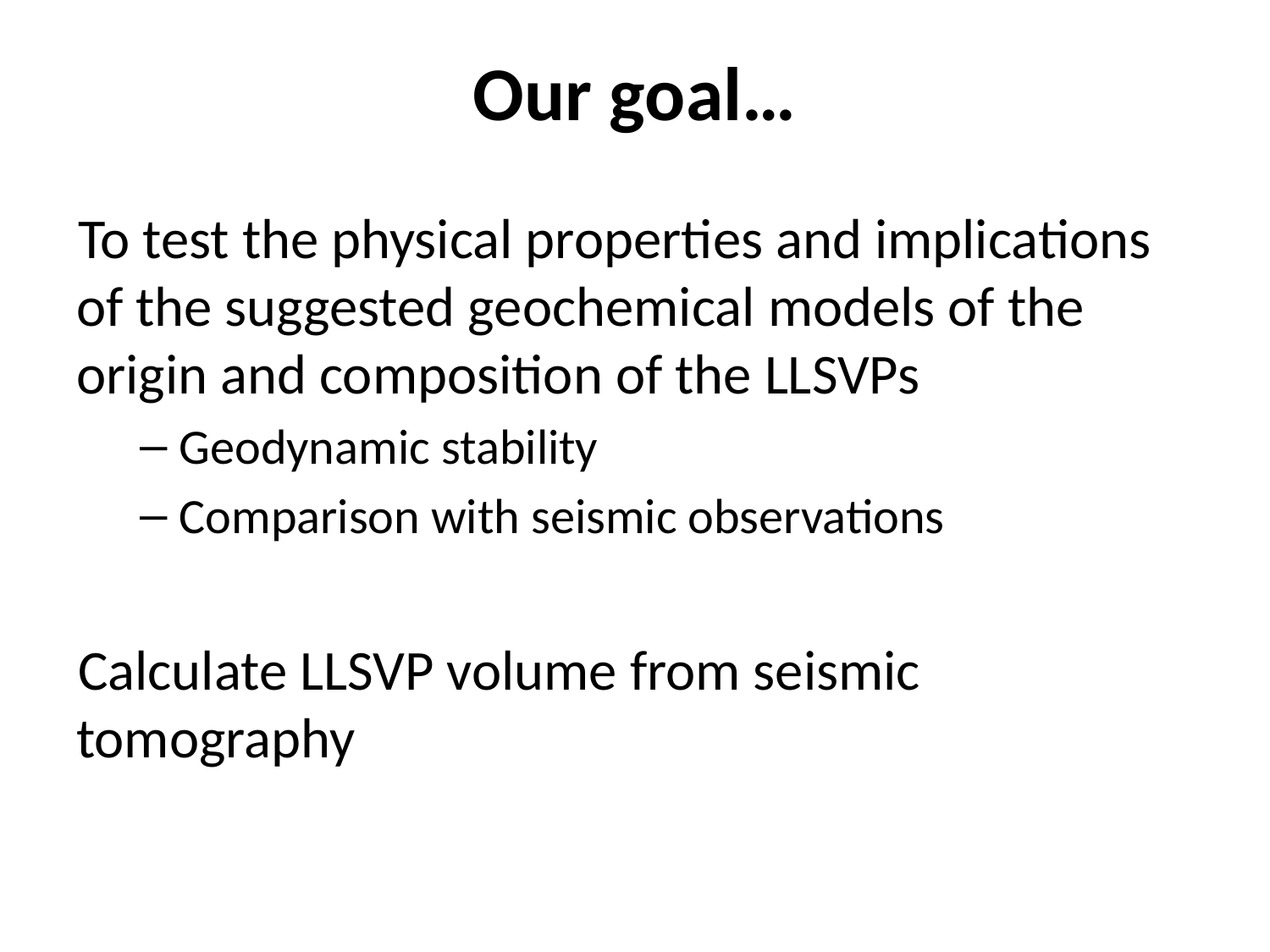

# Our goal…
To test the physical properties and implications of the suggested geochemical models of the origin and composition of the LLSVPs
Geodynamic stability
Comparison with seismic observations

Calculate LLSVP volume from seismic tomography